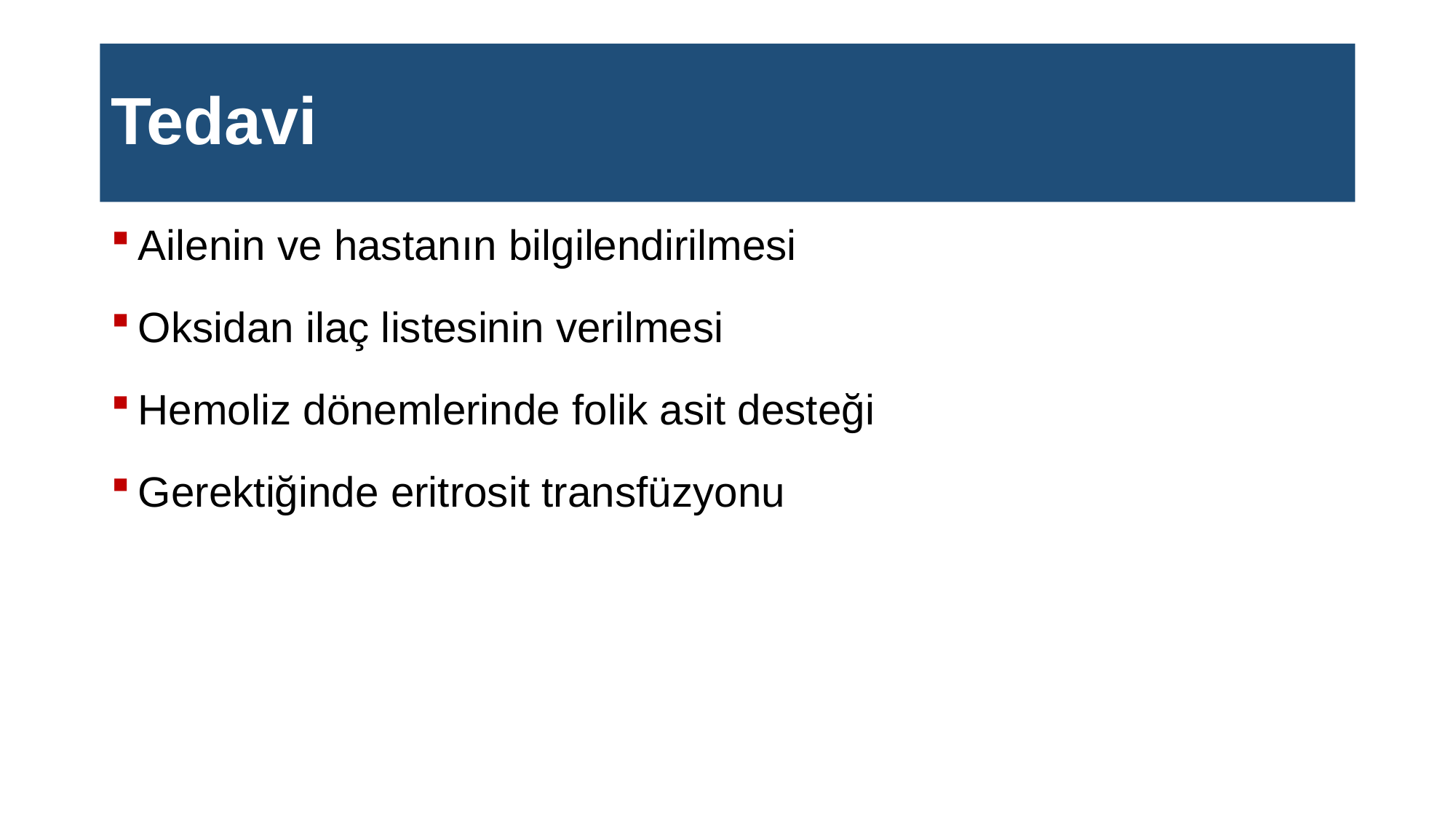

# Tedavi
Ailenin ve hastanın bilgilendirilmesi
Oksidan ilaç listesinin verilmesi
Hemoliz dönemlerinde folik asit desteği
Gerektiğinde eritrosit transfüzyonu